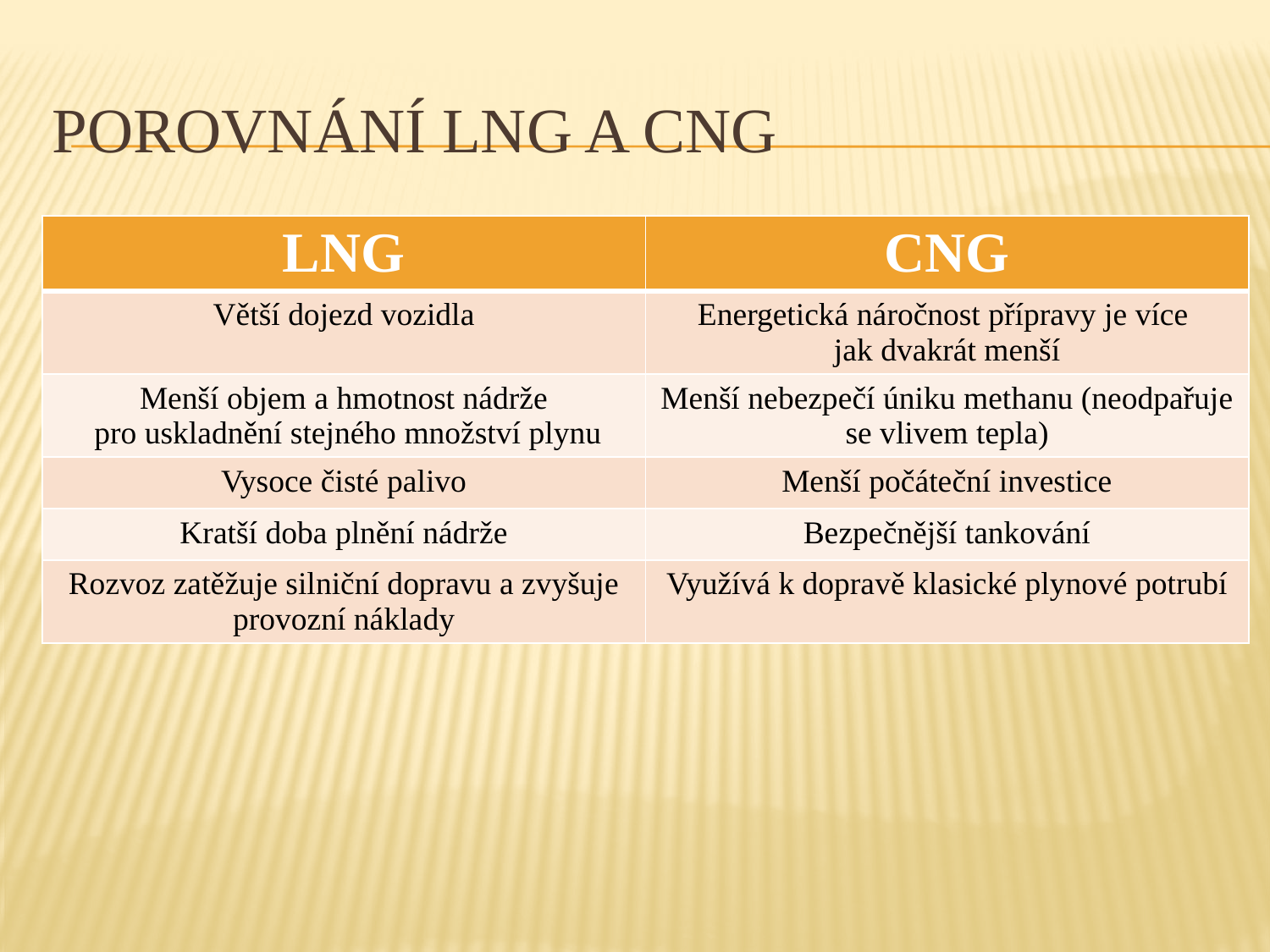

# Porovnání LNG a CNG
| LNG | CNG |
| --- | --- |
| Větší dojezd vozidla | Energetická náročnost přípravy je více jak dvakrát menší |
| Menší objem a hmotnost nádrže pro uskladnění stejného množství plynu | Menší nebezpečí úniku methanu (neodpařuje se vlivem tepla) |
| Vysoce čisté palivo | Menší počáteční investice |
| Kratší doba plnění nádrže | Bezpečnější tankování |
| Rozvoz zatěžuje silniční dopravu a zvyšuje provozní náklady | Využívá k dopravě klasické plynové potrubí |